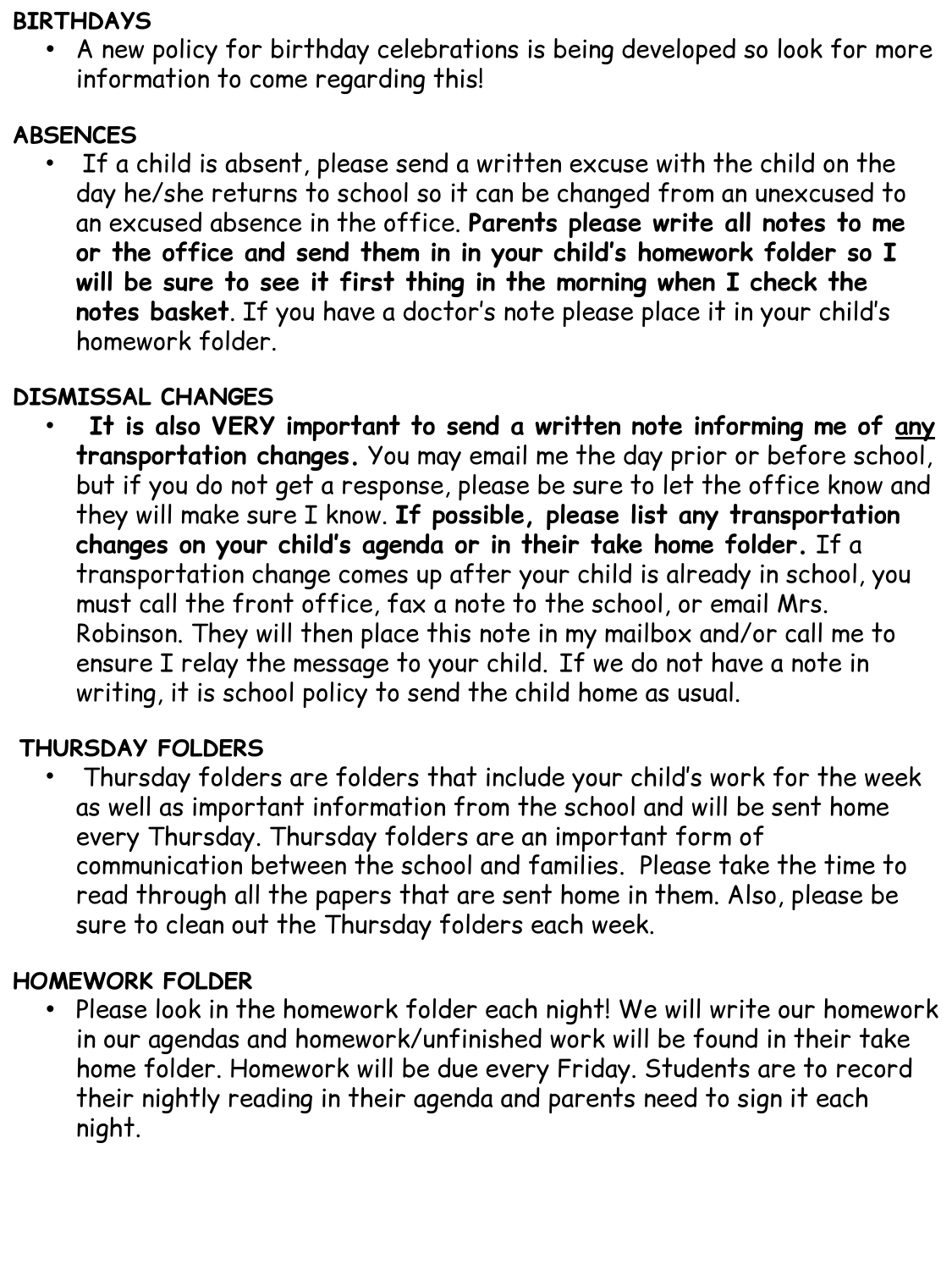

BIRTHDAYS
A new policy for birthday celebrations is being developed so look for more information to come regarding this!

ABSENCES
 If a child is absent, please send a written excuse with the child on the day he/she returns to school so it can be changed from an unexcused to an excused absence in the office. Parents please write all notes to me or the office and send them in in your child’s homework folder so I will be sure to see it first thing in the morning when I check the notes basket. If you have a doctor’s note please place it in your child’s homework folder.

DISMISSAL CHANGES
  It is also VERY important to send a written note informing me of any transportation changes. You may email me the day prior or before school, but if you do not get a response, please be sure to let the office know and they will make sure I know. If possible, please list any transportation changes on your child’s agenda or in their take home folder. If a transportation change comes up after your child is already in school, you must call the front office, fax a note to the school, or email Mrs. Robinson. They will then place this note in my mailbox and/or call me to ensure I relay the message to your child. If we do not have a note in writing, it is school policy to send the child home as usual.

 THURSDAY FOLDERS
 Thursday folders are folders that include your child’s work for the week as well as important information from the school and will be sent home every Thursday. Thursday folders are an important form of communication between the school and families.  Please take the time to read through all the papers that are sent home in them. Also, please be sure to clean out the Thursday folders each week.

HOMEWORK FOLDER
Please look in the homework folder each night! We will write our homework in our agendas and homework/unfinished work will be found in their take home folder. Homework will be due every Friday. Students are to record their nightly reading in their agenda and parents need to sign it each night.